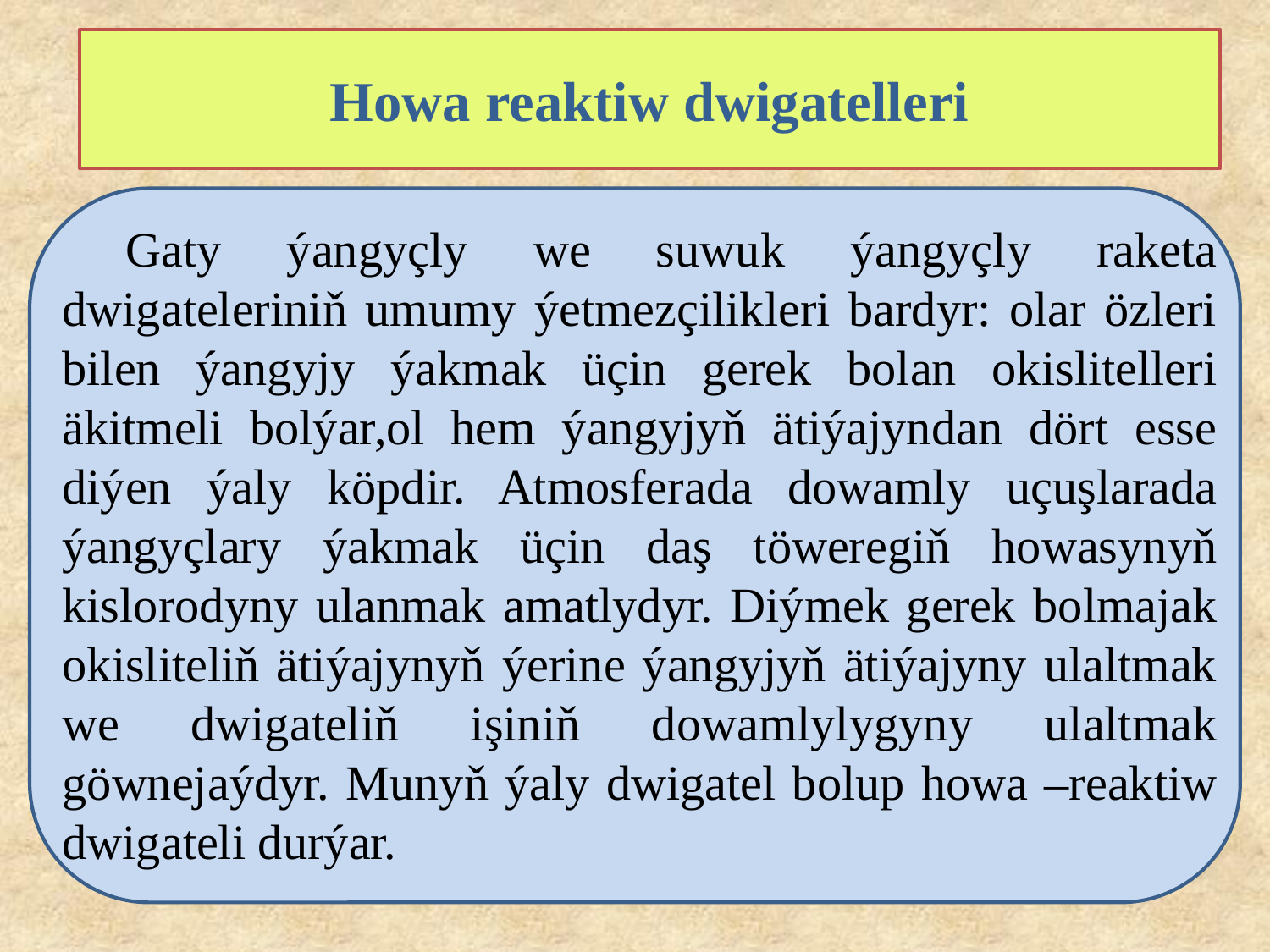

Howa reaktiw dwigatelleri

Gaty ýangyçly we suwuk ýangyçly raketa dwigateleriniň umumy ýetmezçilikleri bardyr: olar özleri bilen ýangyjy ýakmak üçin gerek bolan okislitelleri äkitmeli bolýar,ol hem ýangyjyň ätiýajyndan dört esse diýen ýaly köpdir. Atmosferada dowamly uçuşlarada ýangyçlary ýakmak üçin daş töweregiň howasynyň kislorodyny ulanmak amatlydyr. Diýmek gerek bolmajak okisliteliň ätiýajynyň ýerine ýangyjyň ätiýajyny ulaltmak we dwigateliň işiniň dowamlylygyny ulaltmak göwnejaýdyr. Munyň ýaly dwigatel bolup howa –reaktiw dwigateli durýar.